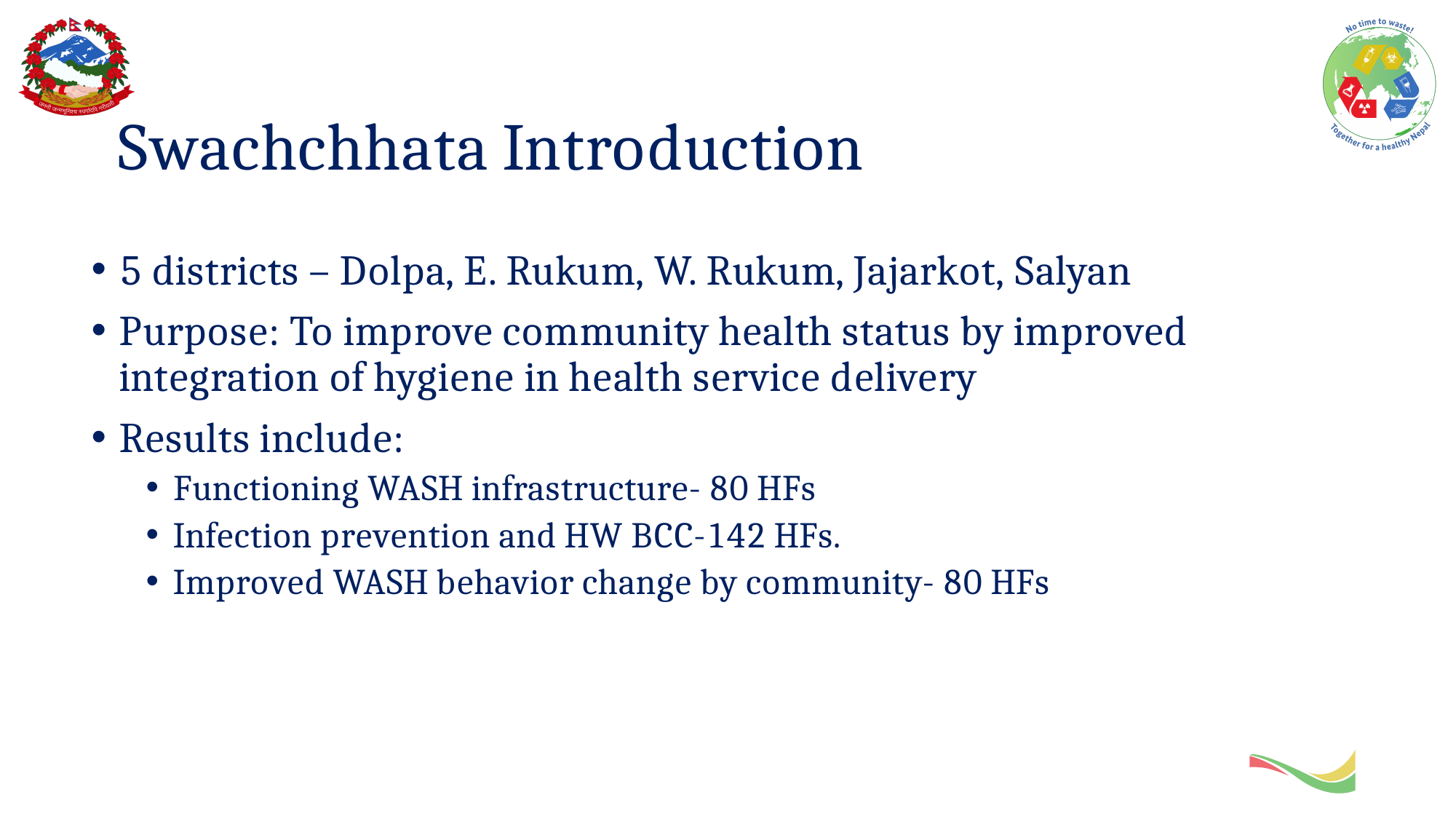

# Swachchhata Introduction
5 districts – Dolpa, E. Rukum, W. Rukum, Jajarkot, Salyan
Purpose: To improve community health status by improved integration of hygiene in health service delivery
Results include:
Functioning WASH infrastructure- 80 HFs
Infection prevention and HW BCC-142 HFs.
Improved WASH behavior change by community- 80 HFs